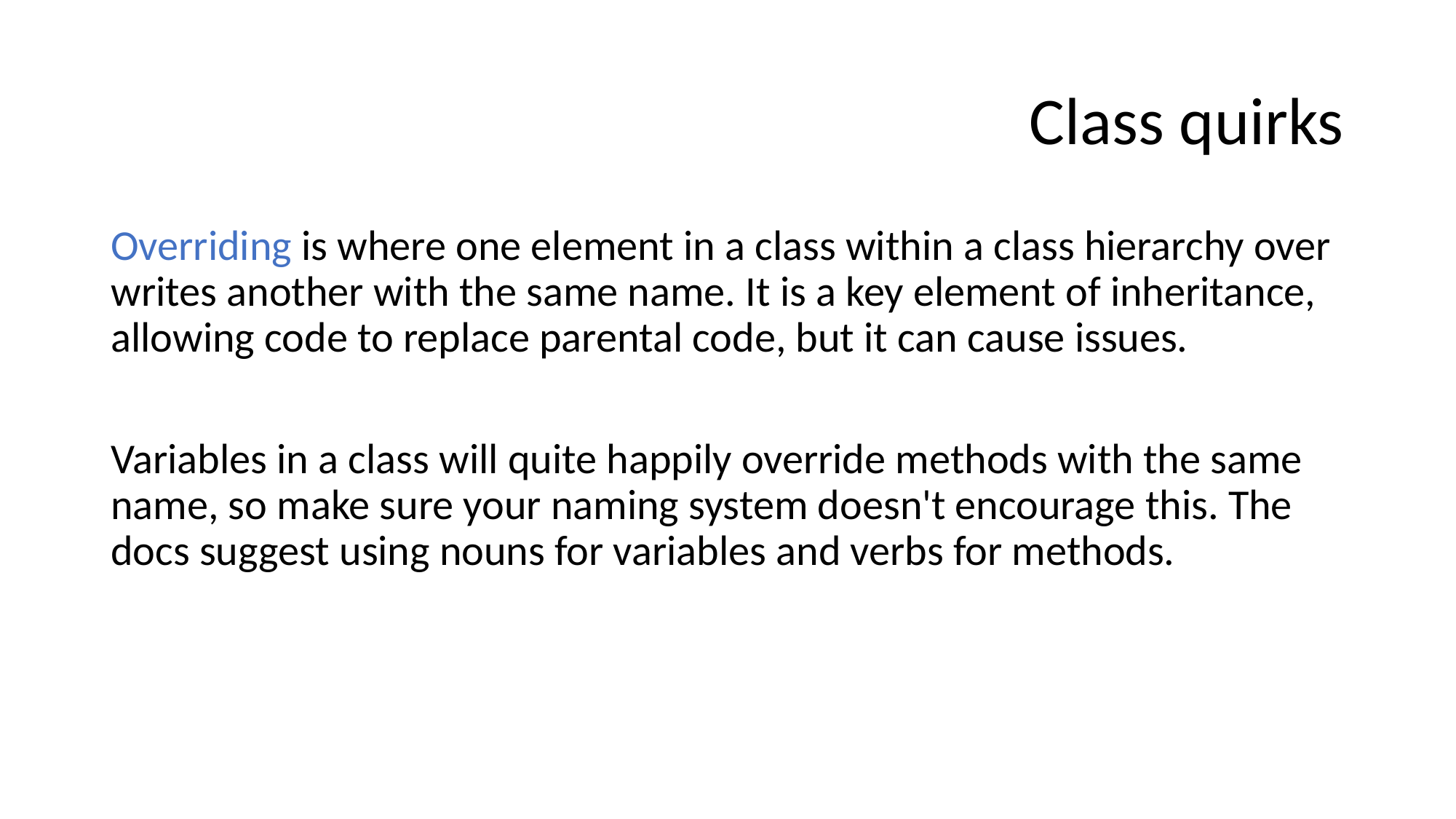

# Class quirks
Overriding is where one element in a class within a class hierarchy over writes another with the same name. It is a key element of inheritance, allowing code to replace parental code, but it can cause issues.

Variables in a class will quite happily override methods with the same name, so make sure your naming system doesn't encourage this. The docs suggest using nouns for variables and verbs for methods.